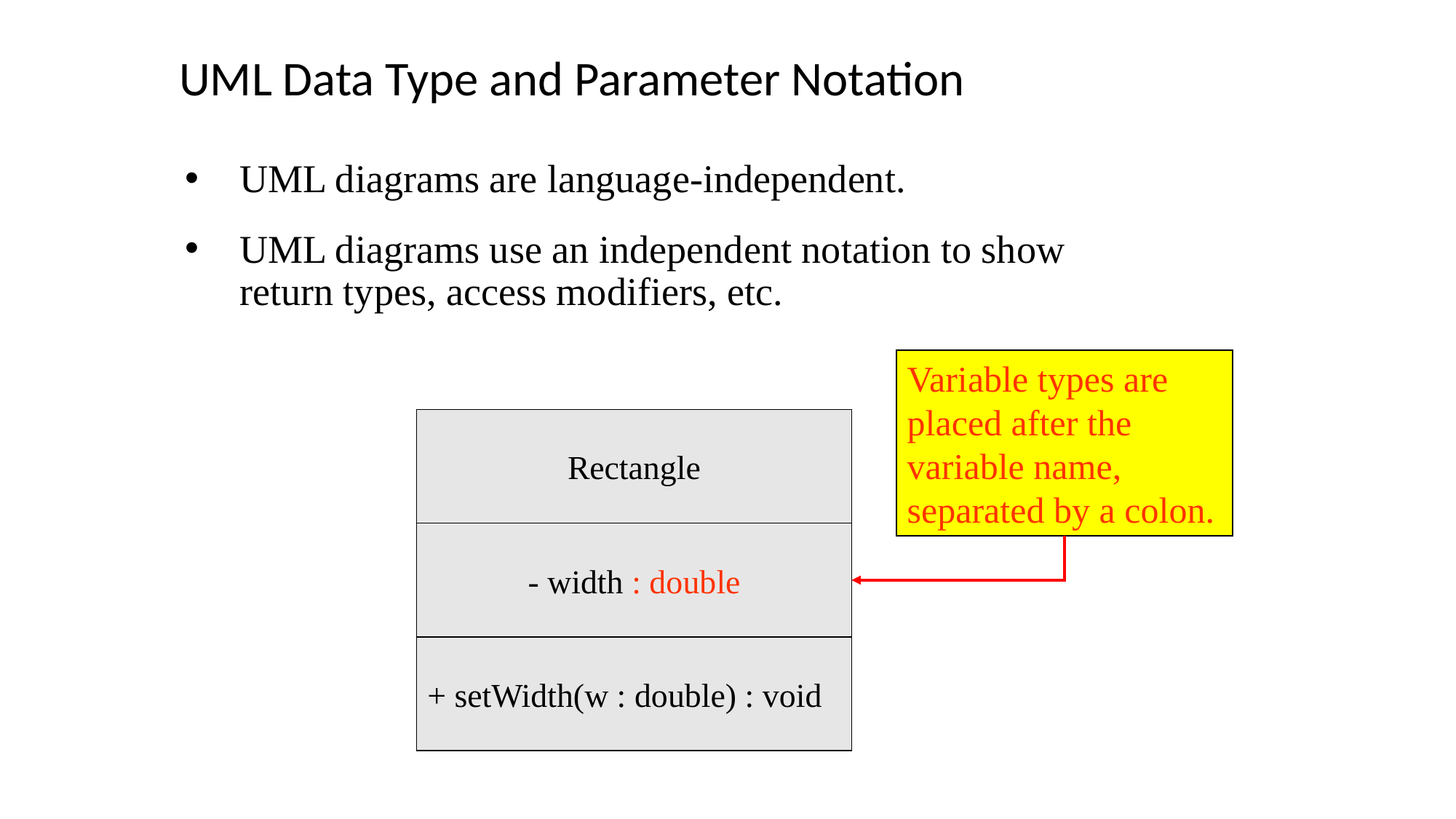

UML Data Type and Parameter Notation
UML diagrams are language-independent.
UML diagrams use an independent notation to show return types, access modifiers, etc.
Variable types are placed after the variable name, separated by a colon.
Rectangle
- width : double
+ setWidth(w : double) : void